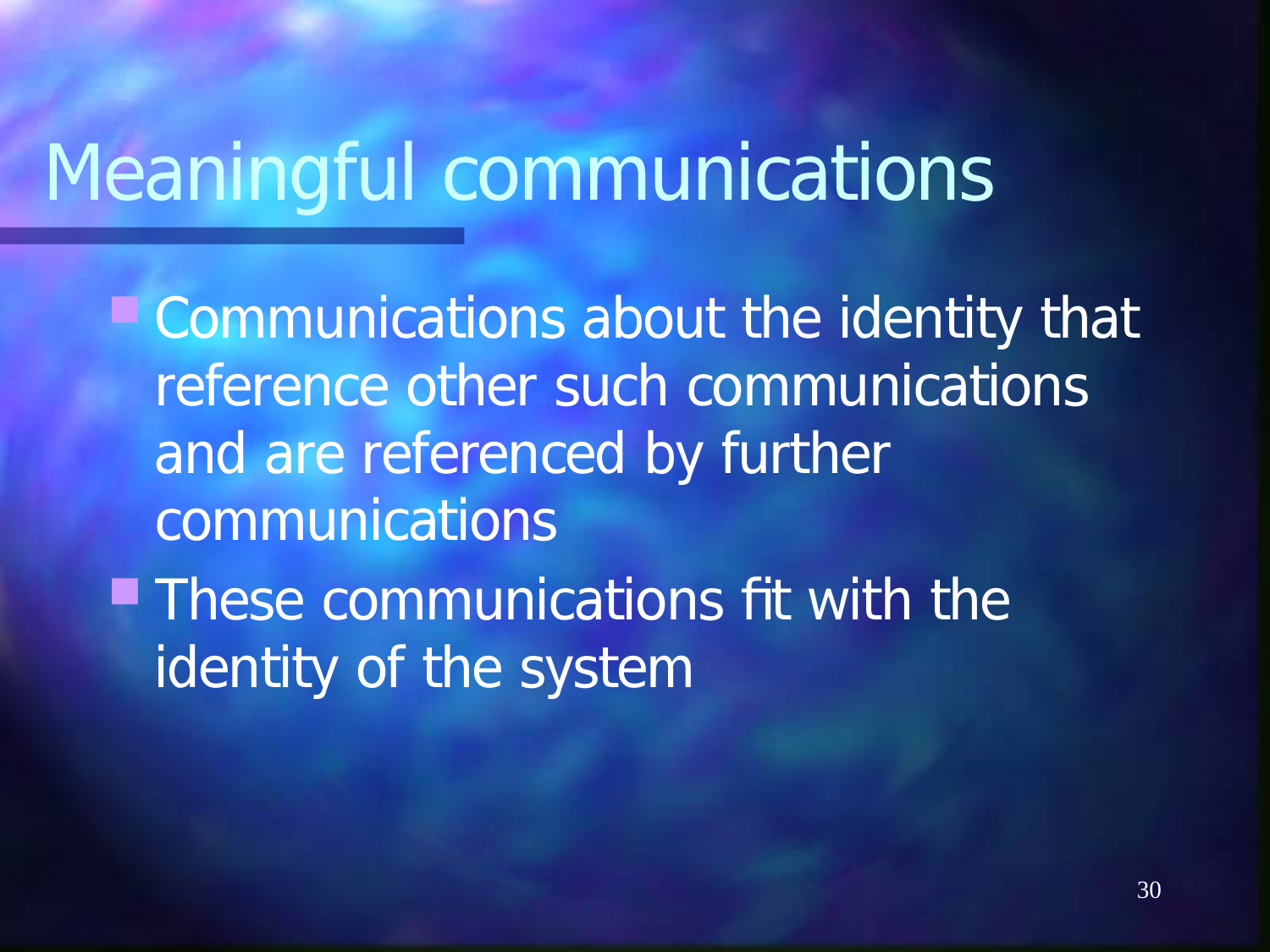

# Meaningful communications
Communications about the identity that reference other such communications and are referenced by further communications
These communications fit with the identity of the system
30